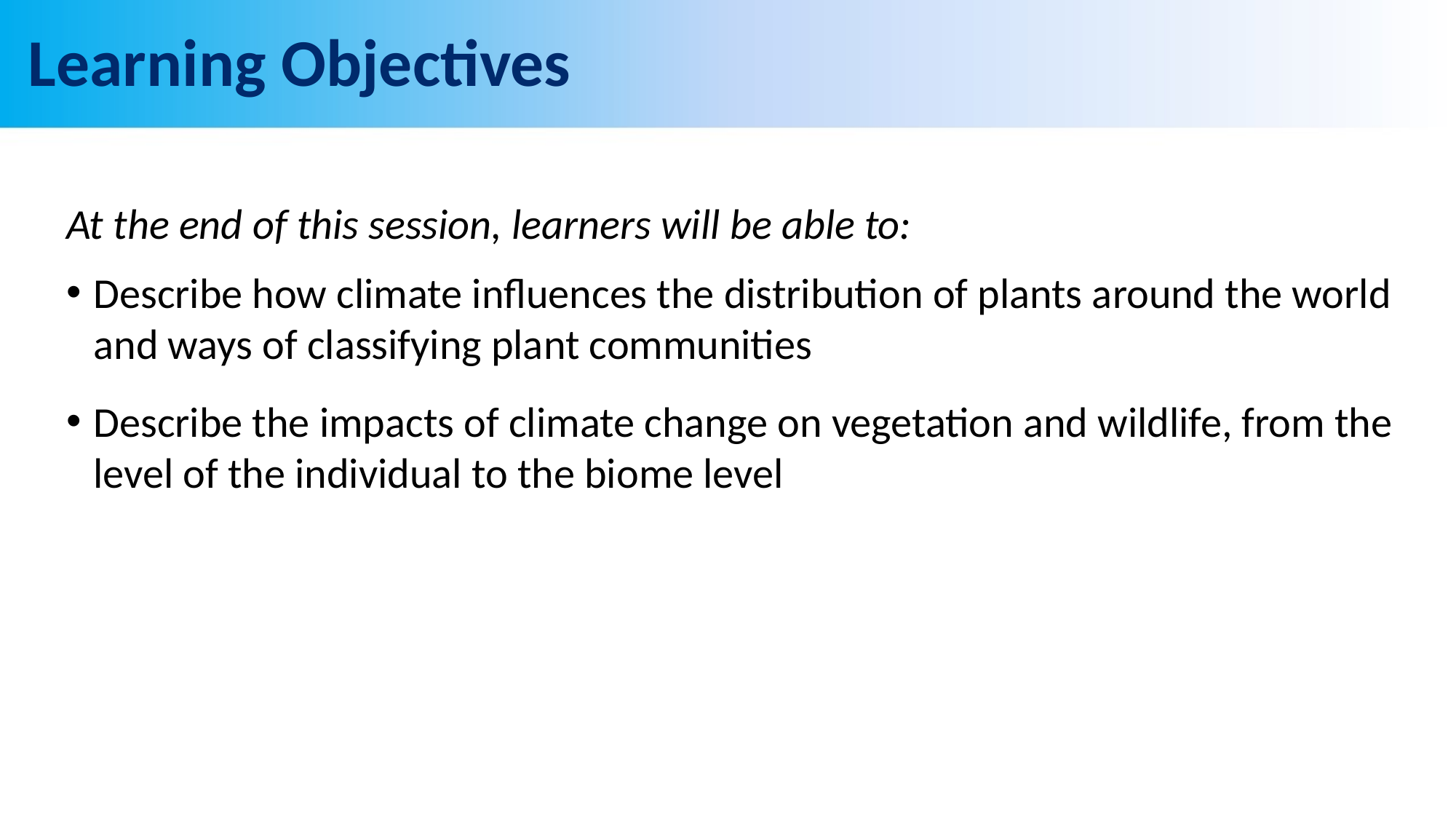

# Learning Objectives
At the end of this session, learners will be able to:
Describe how climate influences the distribution of plants around the world and ways of classifying plant communities
Describe the impacts of climate change on vegetation and wildlife, from the level of the individual to the biome level